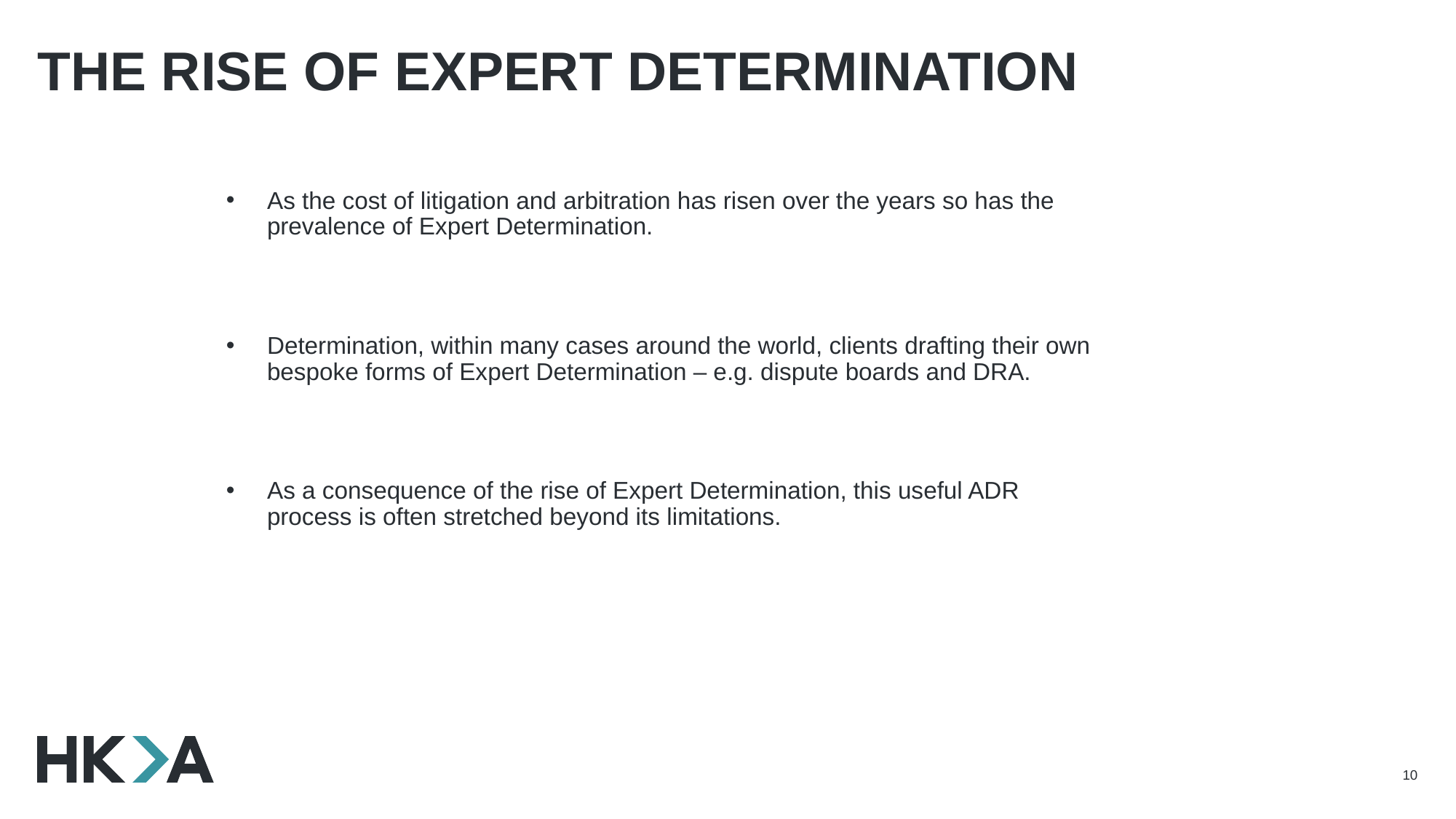

# The Rise of Expert Determination

As the cost of litigation and arbitration has risen over the years so has the prevalence of Expert Determination.

Determination, within many cases around the world, clients drafting their own bespoke forms of Expert Determination – e.g. dispute boards and DRA.

As a consequence of the rise of Expert Determination, this useful ADR process is often stretched beyond its limitations.

10